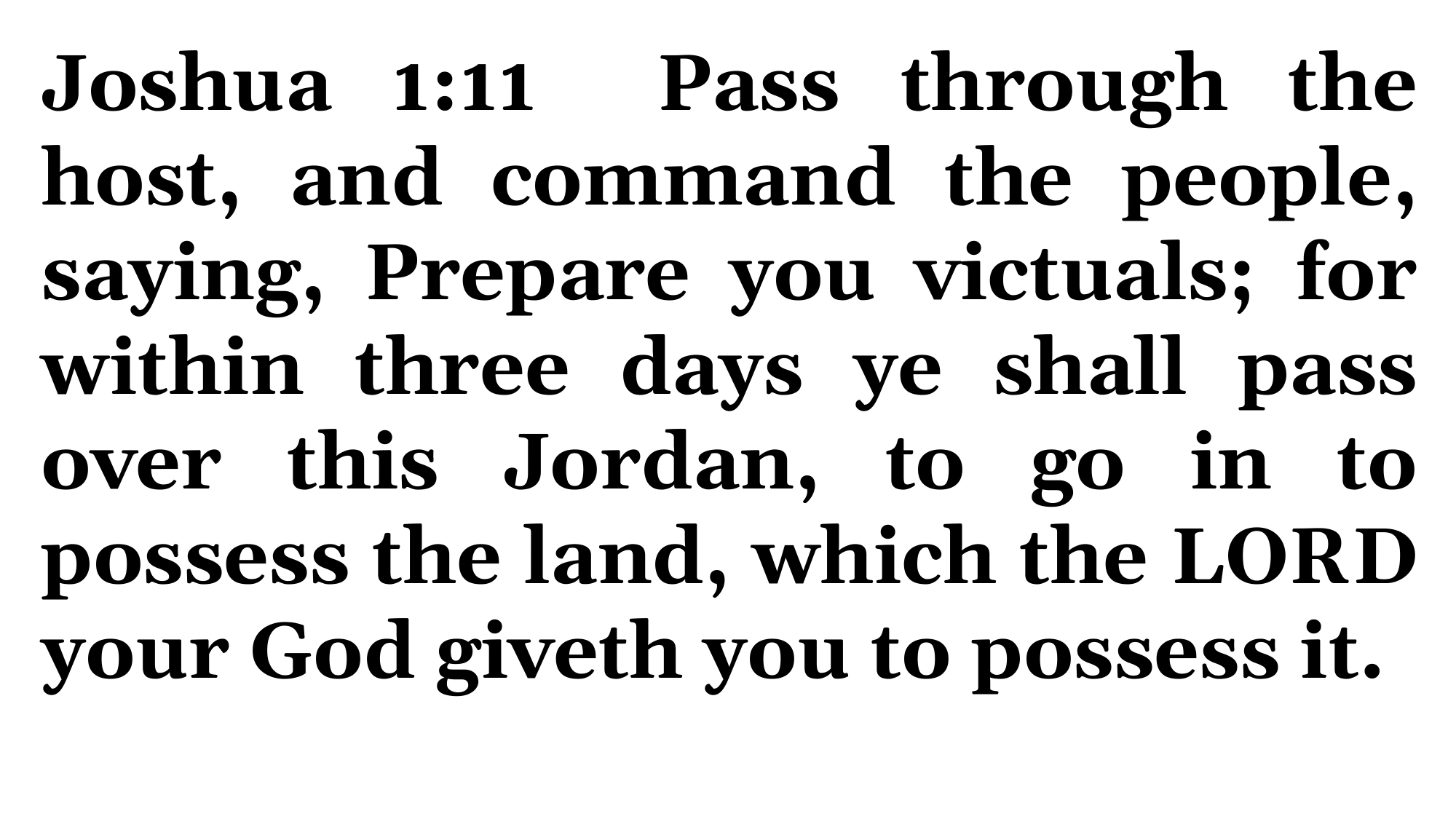

Joshua 1:11  Pass through the host, and command the people, saying, Prepare you victuals; for within three days ye shall pass over this Jordan, to go in to possess the land, which the LORD your God giveth you to possess it.